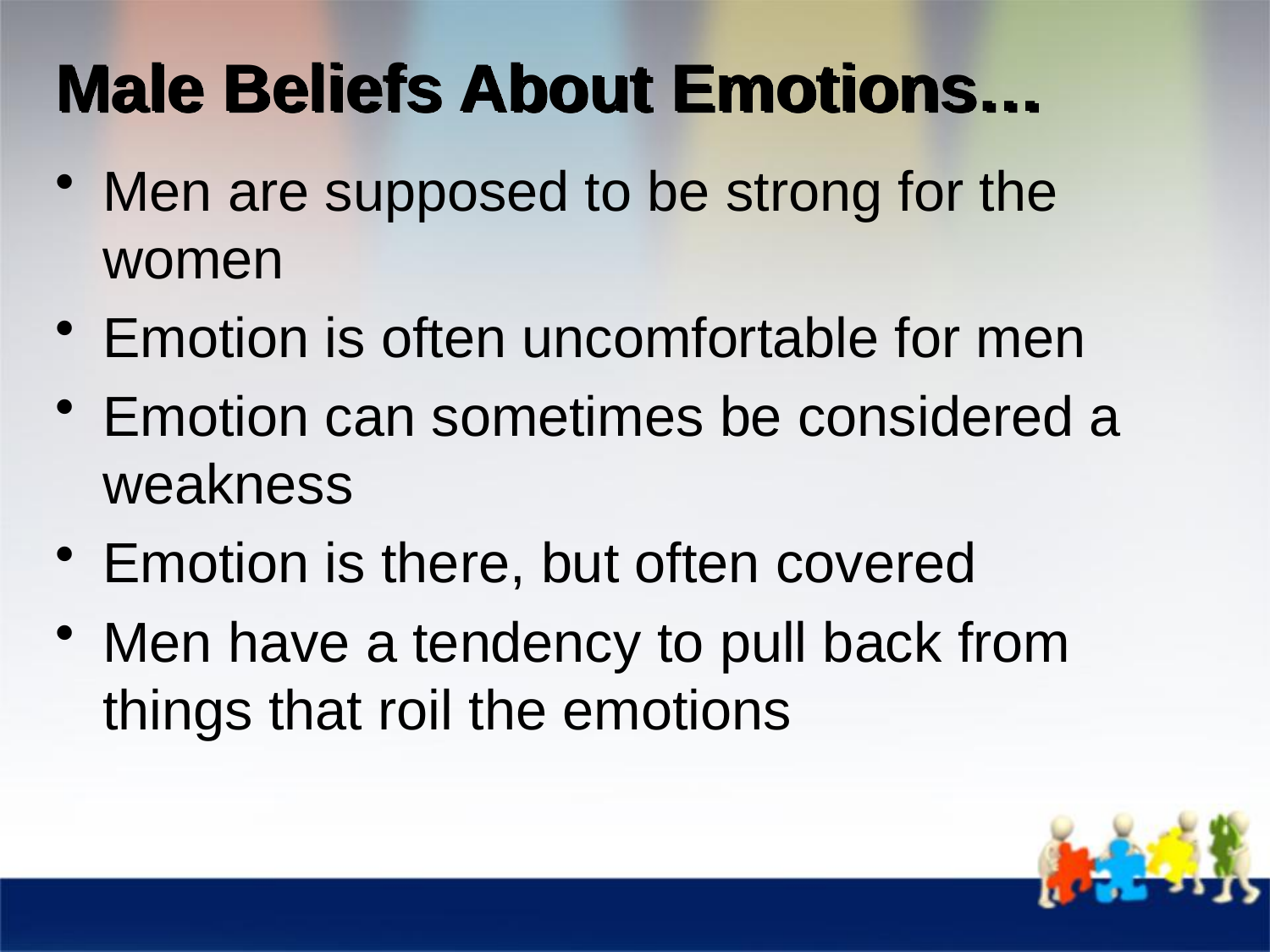

# Male Beliefs About Emotions…
Men are supposed to be strong for the women
Emotion is often uncomfortable for men
Emotion can sometimes be considered a weakness
Emotion is there, but often covered
Men have a tendency to pull back from things that roil the emotions